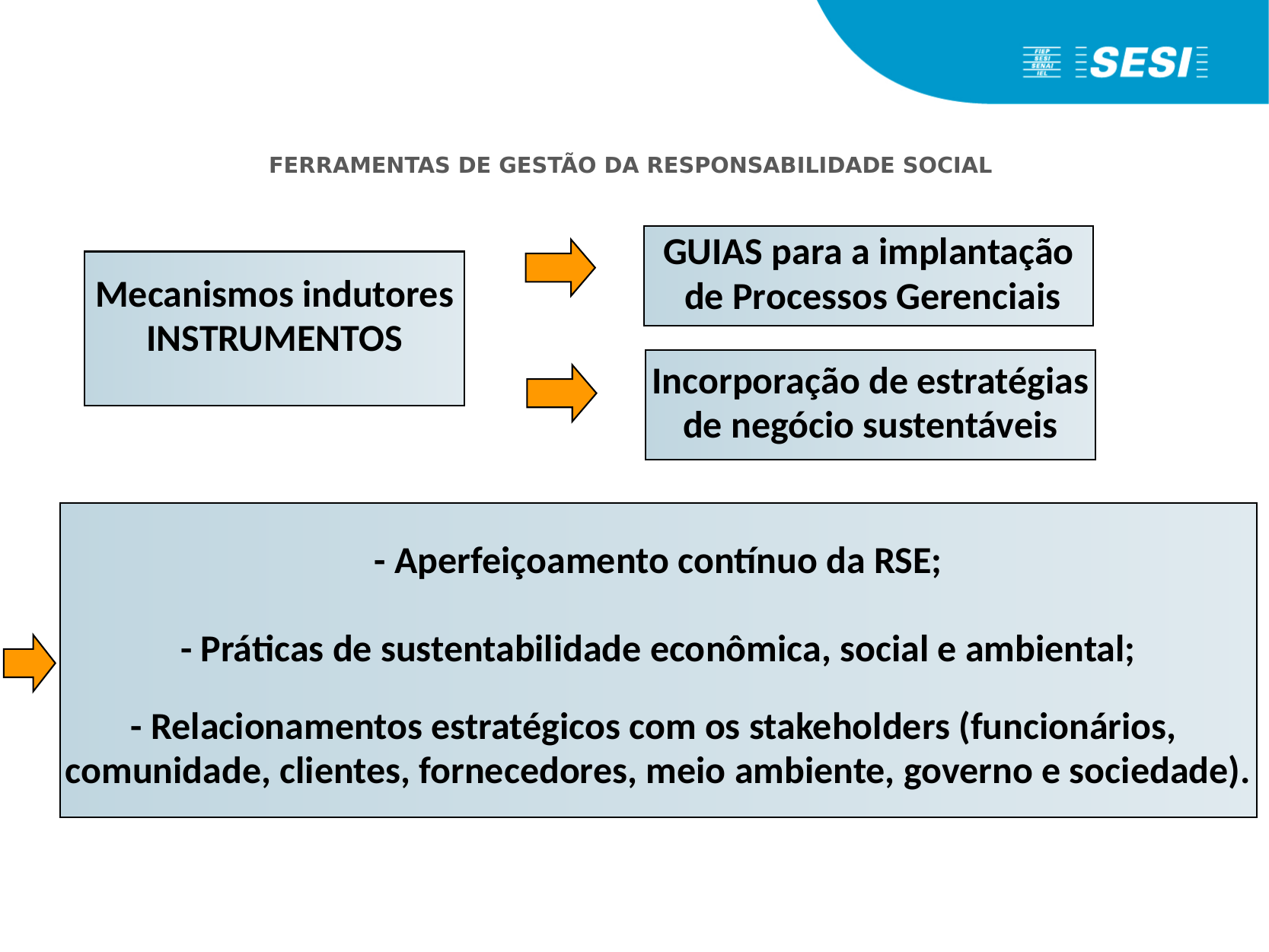

FERRAMENTAS DE GESTÃO DA RESPONSABILIDADE SOCIAL
GUIAS para a implantação
 de Processos Gerenciais

Mecanismos indutores
INSTRUMENTOS

Incorporação de estratégias
de negócio sustentáveis

- Aperfeiçoamento contínuo da RSE;

- Práticas de sustentabilidade econômica, social e ambiental;

- Relacionamentos estratégicos com os stakeholders (funcionários,
comunidade, clientes, fornecedores, meio ambiente, governo e sociedade).